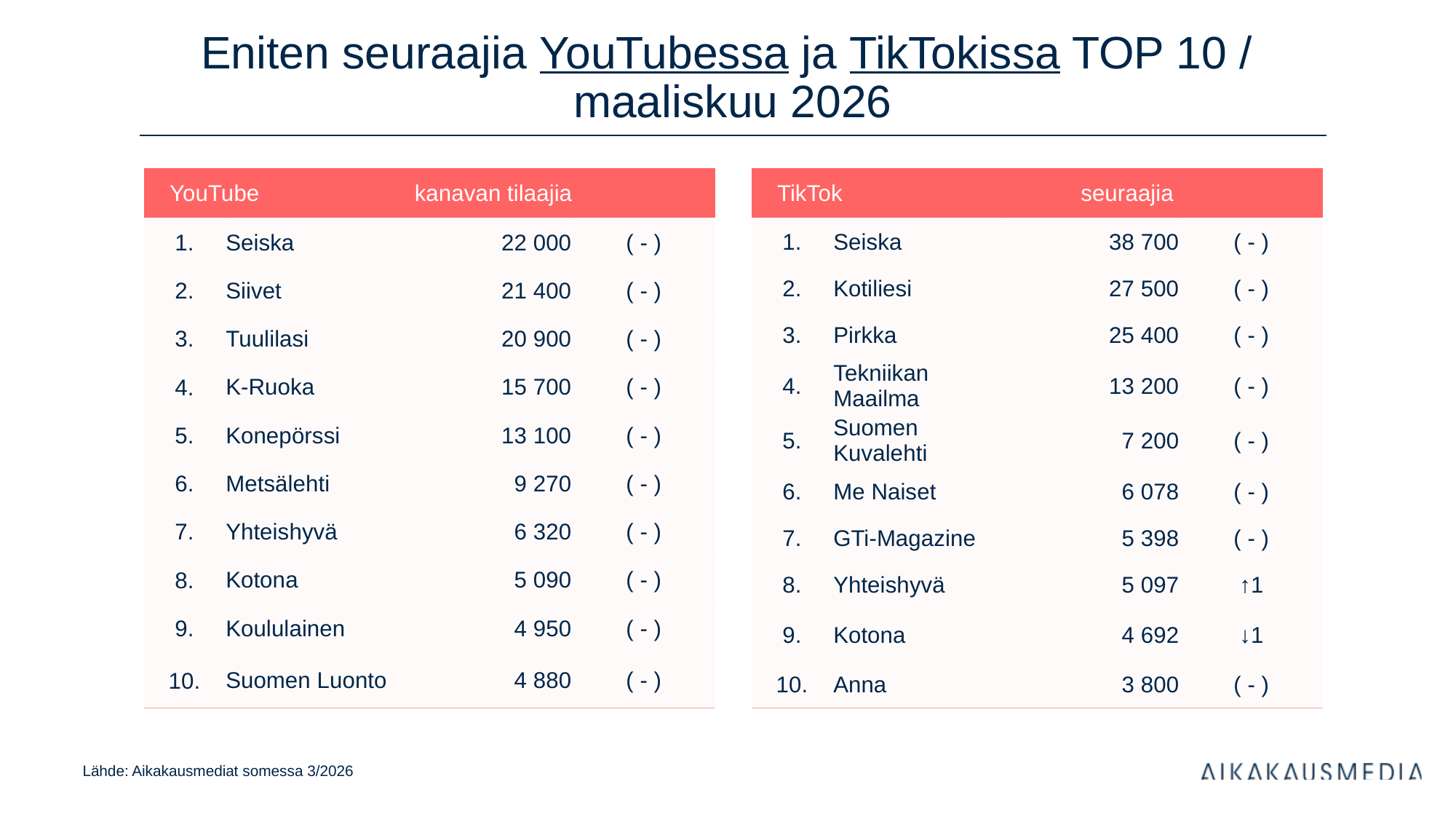

# Eniten seuraajia YouTubessa ja TikTokissa TOP 10 / maaliskuu 2026
| YouTube |  | kanavan tilaajia |  |
| --- | --- | --- | --- |
| 1. | Seiska | 22 000 | ( - ) |
| 2. | Siivet | 21 400 | ( - ) |
| 3. | Tuulilasi | 20 900 | ( - ) |
| 4. | K-Ruoka | 15 700 | ( - ) |
| 5. | Konepörssi | 13 100 | ( - ) |
| 6. | Metsälehti | 9 270 | ( - ) |
| 7. | Yhteishyvä | 6 320 | ( - ) |
| 8. | Kotona | 5 090 | ( - ) |
| 9. | Koululainen | 4 950 | ( - ) |
| 10. | Suomen Luonto | 4 880 | ( - ) |
| TikTok |  | seuraajia |  |
| --- | --- | --- | --- |
| 1. | Seiska | 38 700 | ( - ) |
| 2. | Kotiliesi | 27 500 | ( - ) |
| 3. | Pirkka | 25 400 | ( - ) |
| 4. | Tekniikan Maailma | 13 200 | ( - ) |
| 5. | Suomen Kuvalehti | 7 200 | ( - ) |
| 6. | Me Naiset | 6 078 | ( - ) |
| 7. | GTi-Magazine | 5 398 | ( - ) |
| 8. | Yhteishyvä | 5 097 | ↑1 |
| 9. | Kotona | 4 692 | ↓1 |
| 10. | Anna | 3 800 | ( - ) |